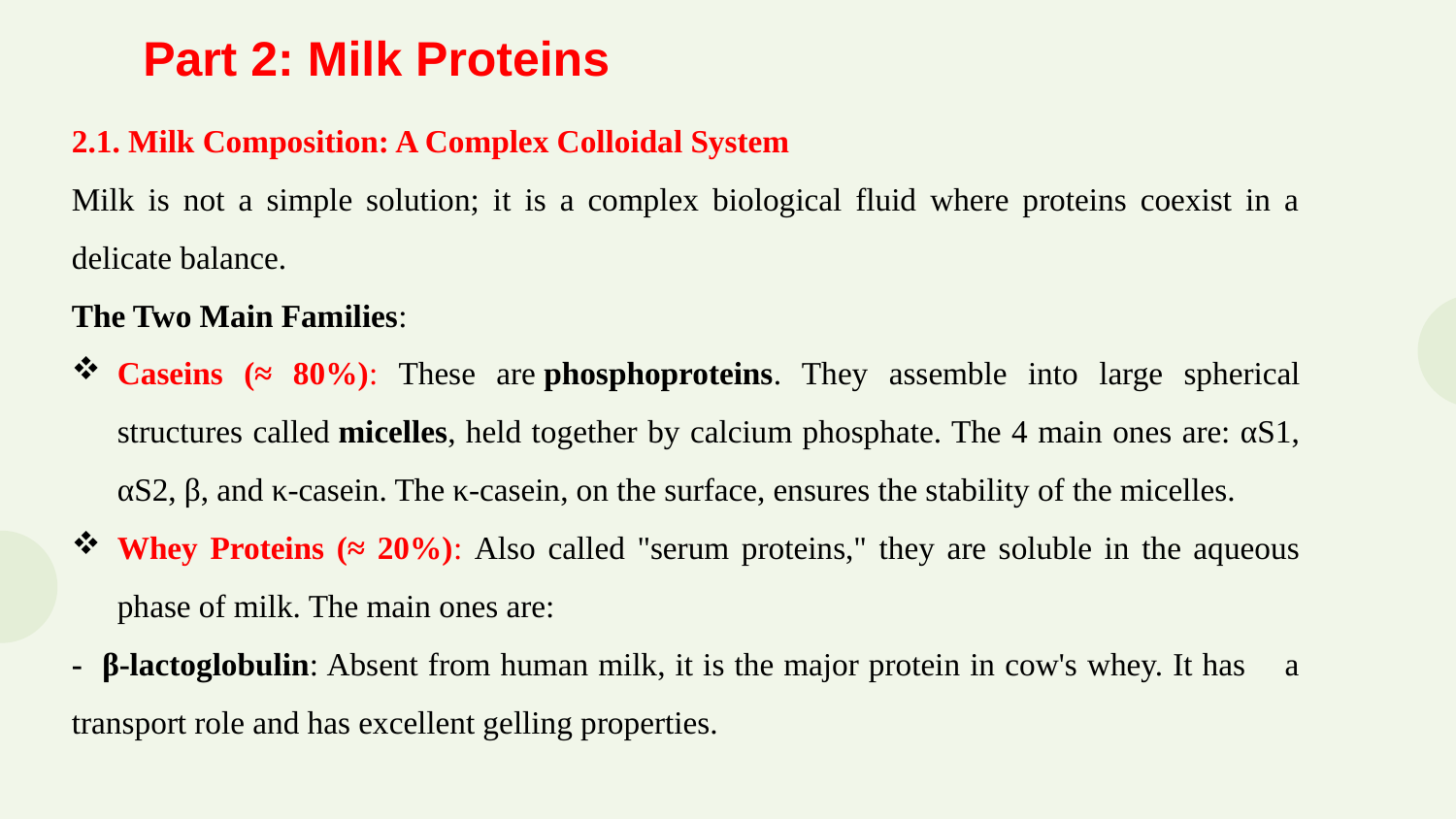

Part 2: Milk Proteins
2.1. Milk Composition: A Complex Colloidal System
Milk is not a simple solution; it is a complex biological fluid where proteins coexist in a delicate balance.
The Two Main Families:
Caseins (≈ 80%): These are phosphoproteins. They assemble into large spherical structures called micelles, held together by calcium phosphate. The 4 main ones are: αS1, αS2, β, and κ-casein. The κ-casein, on the surface, ensures the stability of the micelles.
Whey Proteins (≈ 20%): Also called "serum proteins," they are soluble in the aqueous phase of milk. The main ones are:
-  β-lactoglobulin: Absent from human milk, it is the major protein in cow's whey. It has    a transport role and has excellent gelling properties.